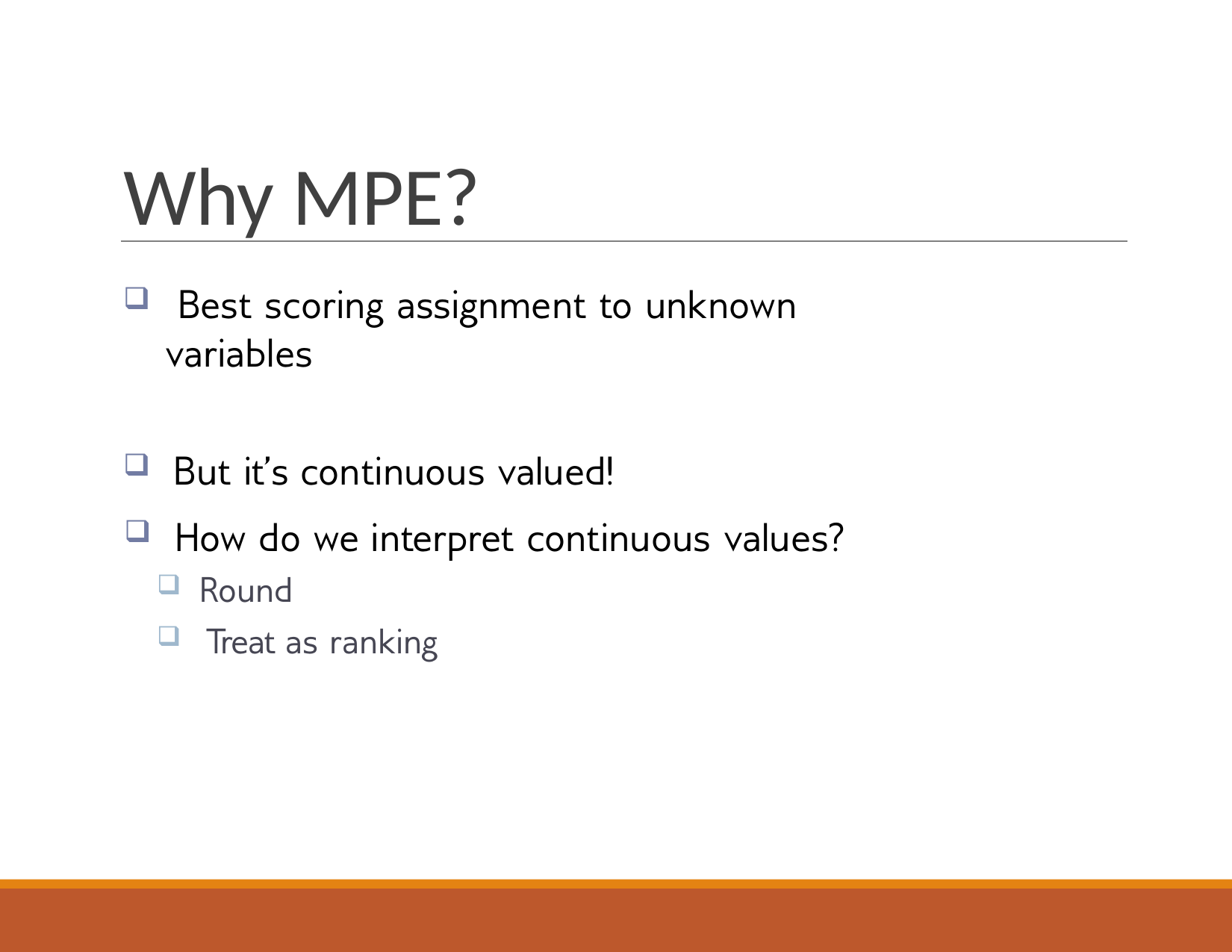

# Why MPE?
 Best scoring assignment to unknown variables

 But it’s continuous valued!

 How do we interpret continuous values?
 Round
 Treat as ranking